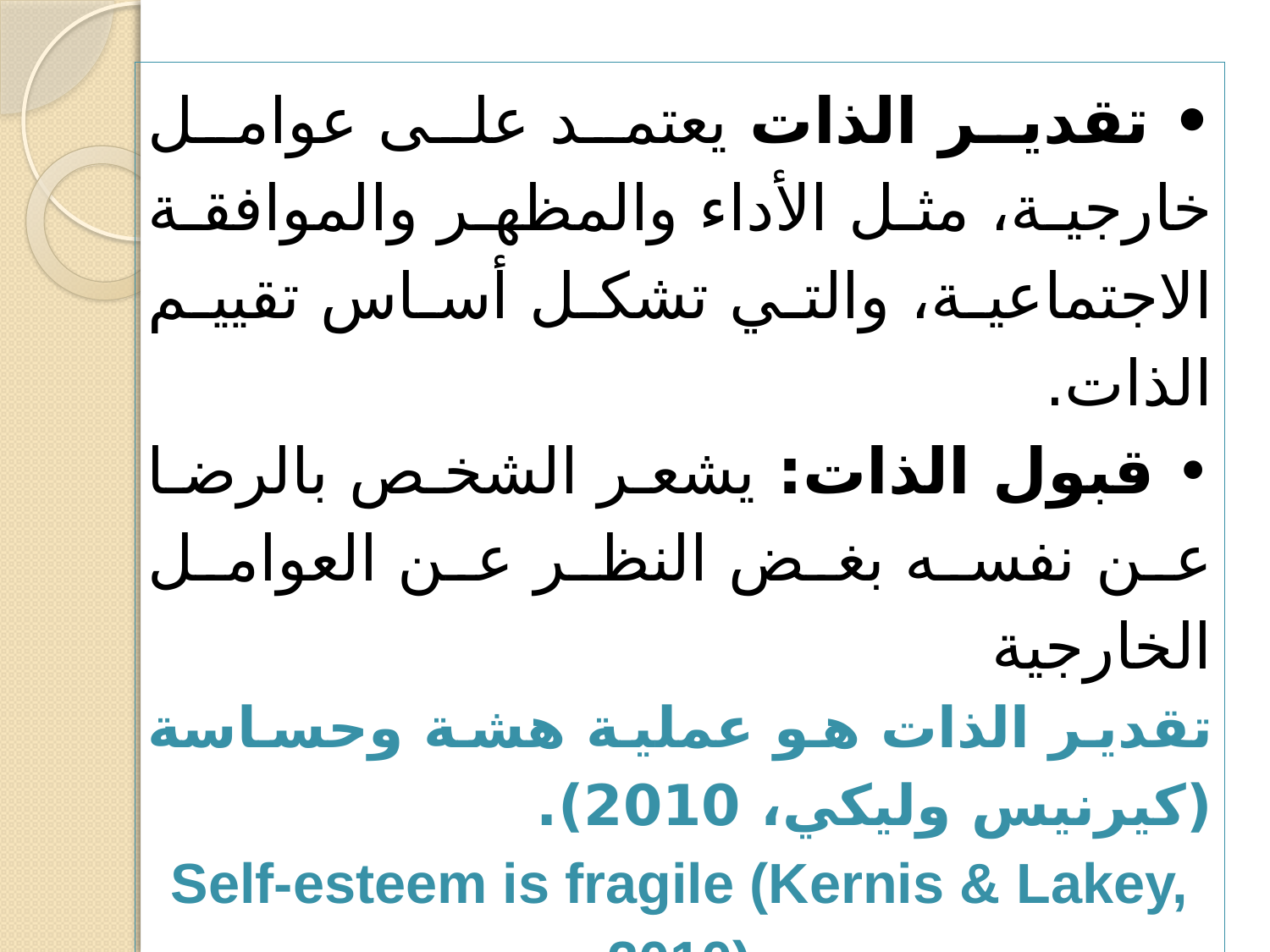

• تقدير الذات يعتمد على عوامل خارجية، مثل الأداء والمظهر والموافقة الاجتماعية، والتي تشكل أساس تقييم الذات.
• قبول الذات: يشعر الشخص بالرضا عن نفسه بغض النظر عن العوامل الخارجية
تقدير الذات هو عملية هشة وحساسة (كيرنيس وليكي، 2010).
Self-esteem is fragile (Kernis & Lakey, 2010)